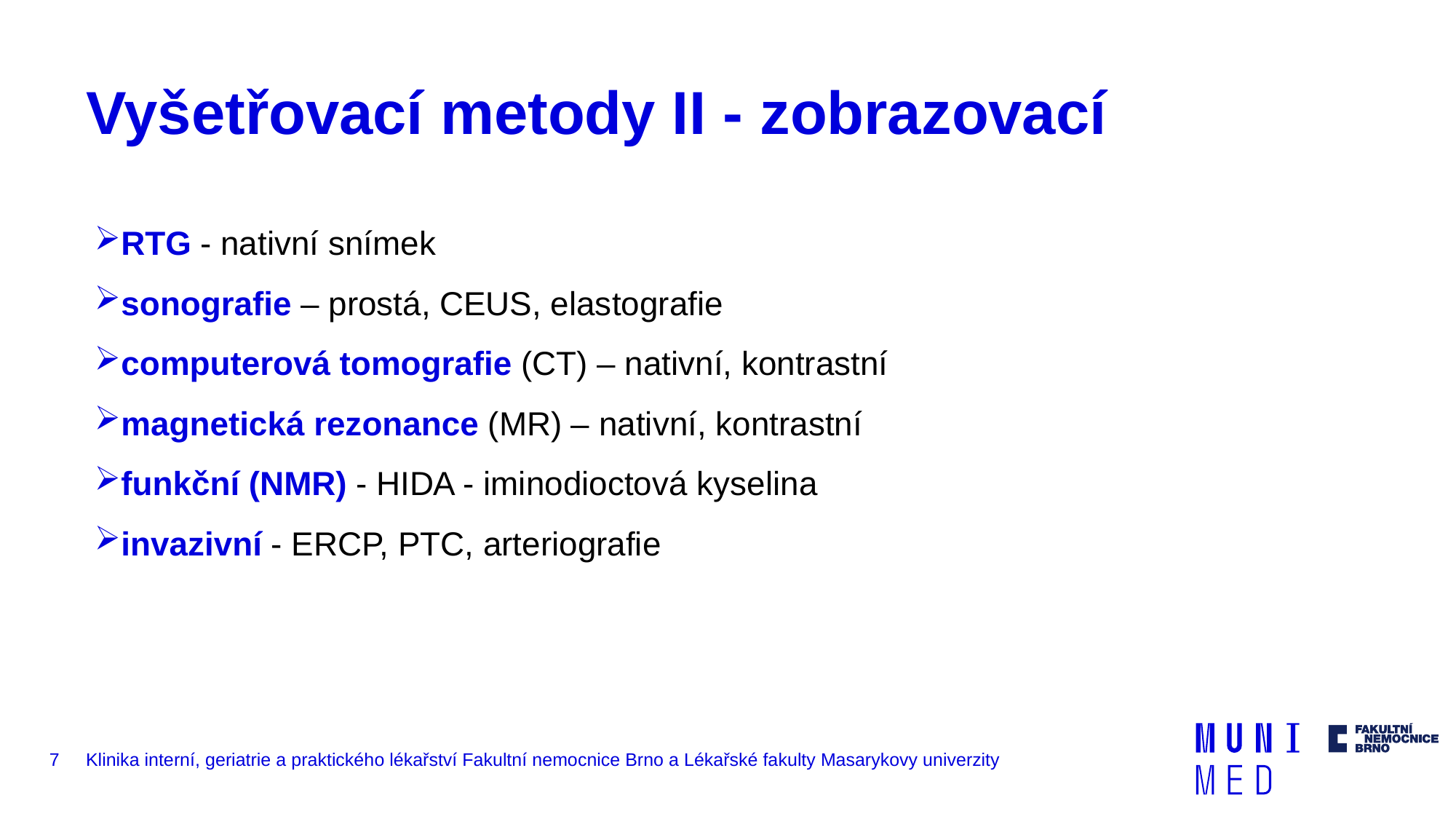

# Vyšetřovací metody II - zobrazovací
RTG - nativní snímek
sonografie – prostá, CEUS, elastografie
computerová tomografie (CT) – nativní, kontrastní
magnetická rezonance (MR) – nativní, kontrastní
funkční (NMR) - HIDA - iminodioctová kyselina
invazivní - ERCP, PTC, arteriografie
7
Klinika interní, geriatrie a praktického lékařství Fakultní nemocnice Brno a Lékařské fakulty Masarykovy univerzity